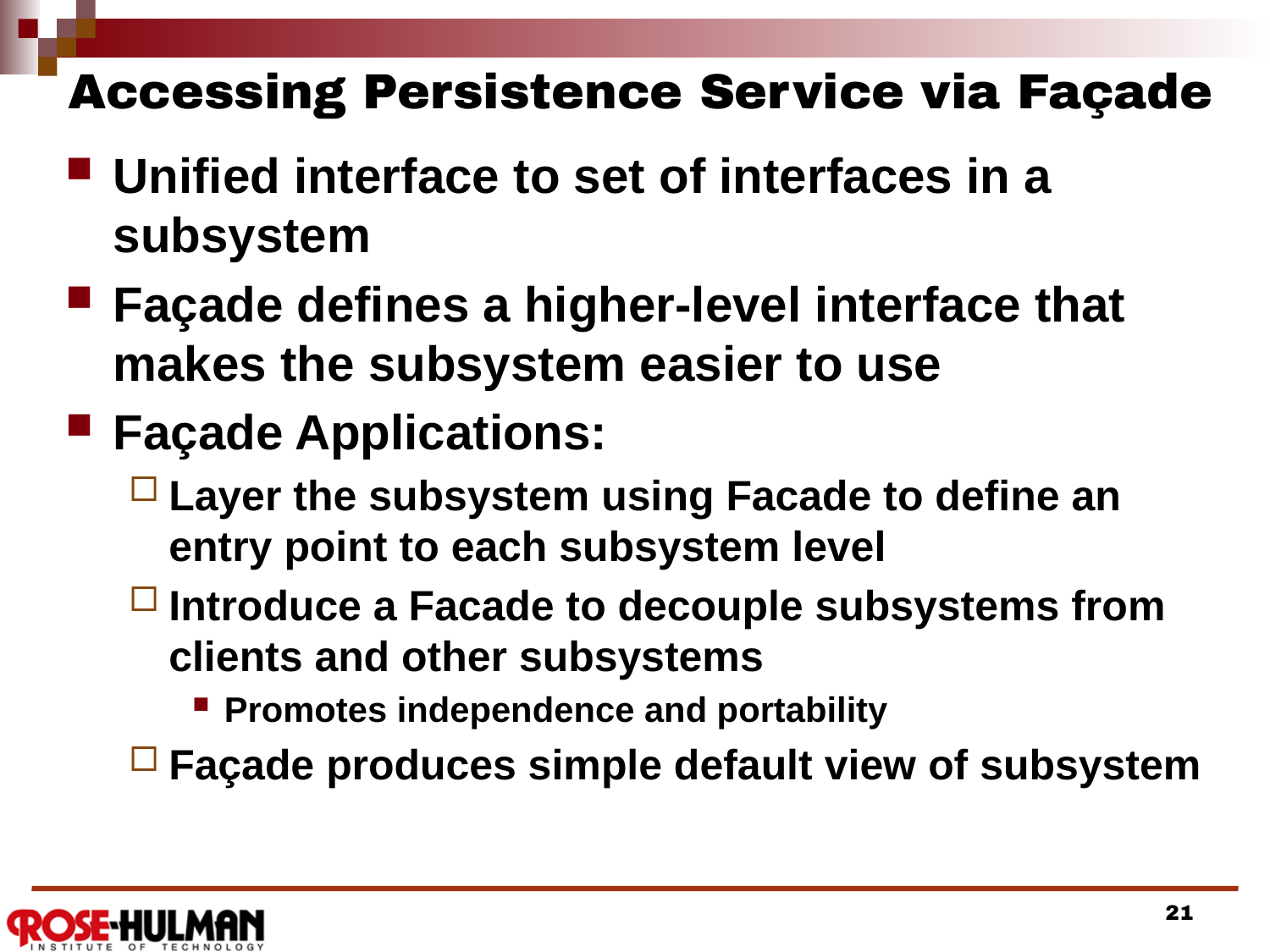

# Accessing Persistence Service via Façade
Unified interface to set of interfaces in a subsystem
Façade defines a higher-level interface that makes the subsystem easier to use
Façade Applications:
Layer the subsystem using Facade to define an entry point to each subsystem level
Introduce a Facade to decouple subsystems from clients and other subsystems
Promotes independence and portability
Façade produces simple default view of subsystem

21